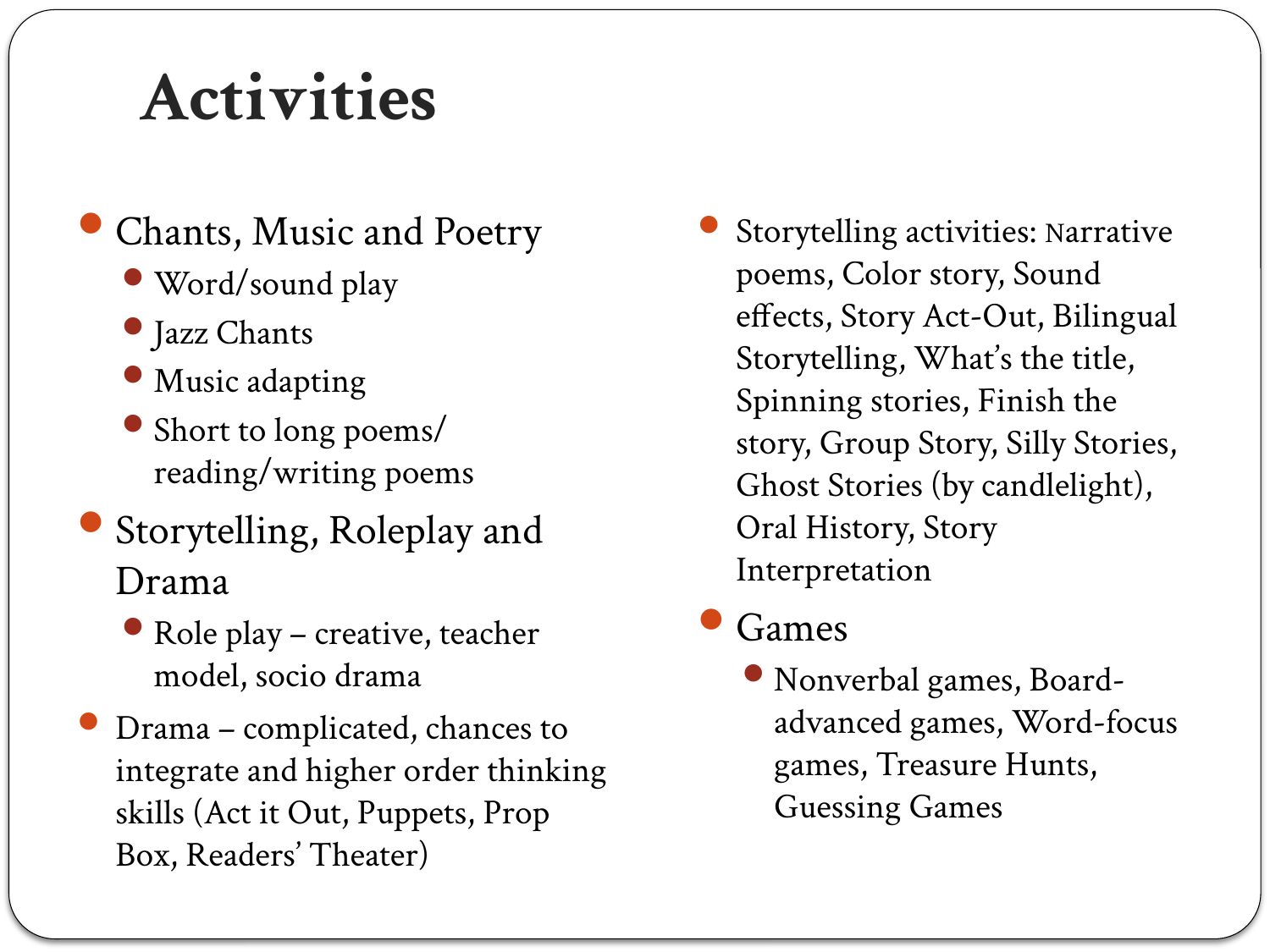

# Activities
Chants, Music and Poetry
Word/sound play
Jazz Chants
Music adapting
Short to long poems/ reading/writing poems
Storytelling, Roleplay and Drama
Role play – creative, teacher model, socio drama
Drama – complicated, chances to integrate and higher order thinking skills (Act it Out, Puppets, Prop Box, Readers’ Theater)

Storytelling activities: Narrative poems, Color story, Sound effects, Story Act-Out, Bilingual Storytelling, What’s the title, Spinning stories, Finish the story, Group Story, Silly Stories, Ghost Stories (by candlelight), Oral History, Story Interpretation
Games
Nonverbal games, Board-advanced games, Word-focus games, Treasure Hunts, Guessing Games